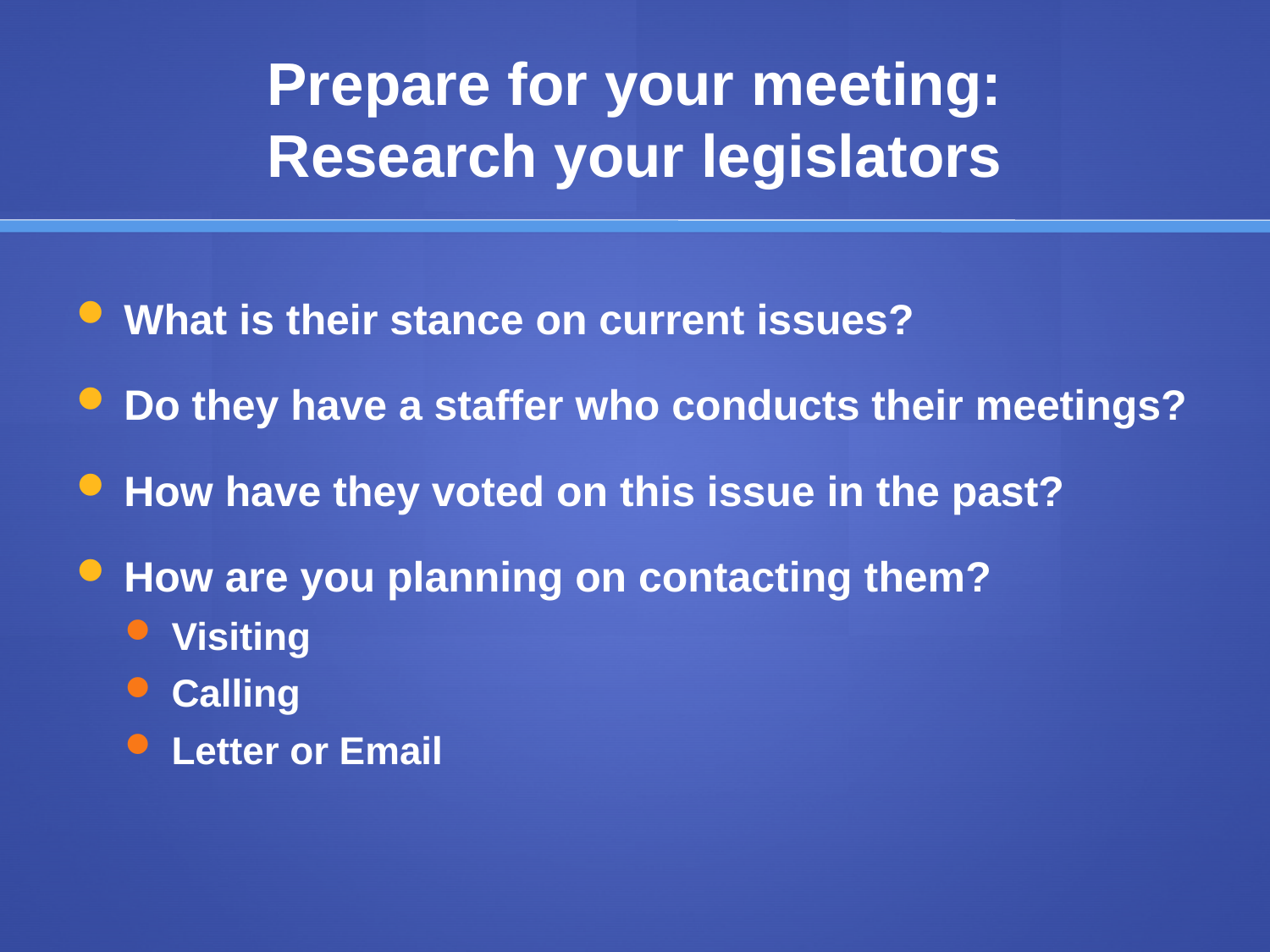

# Prepare for your meeting: Research your legislators
What is their stance on current issues?
Do they have a staffer who conducts their meetings?
How have they voted on this issue in the past?
How are you planning on contacting them?
Visiting
Calling
Letter or Email